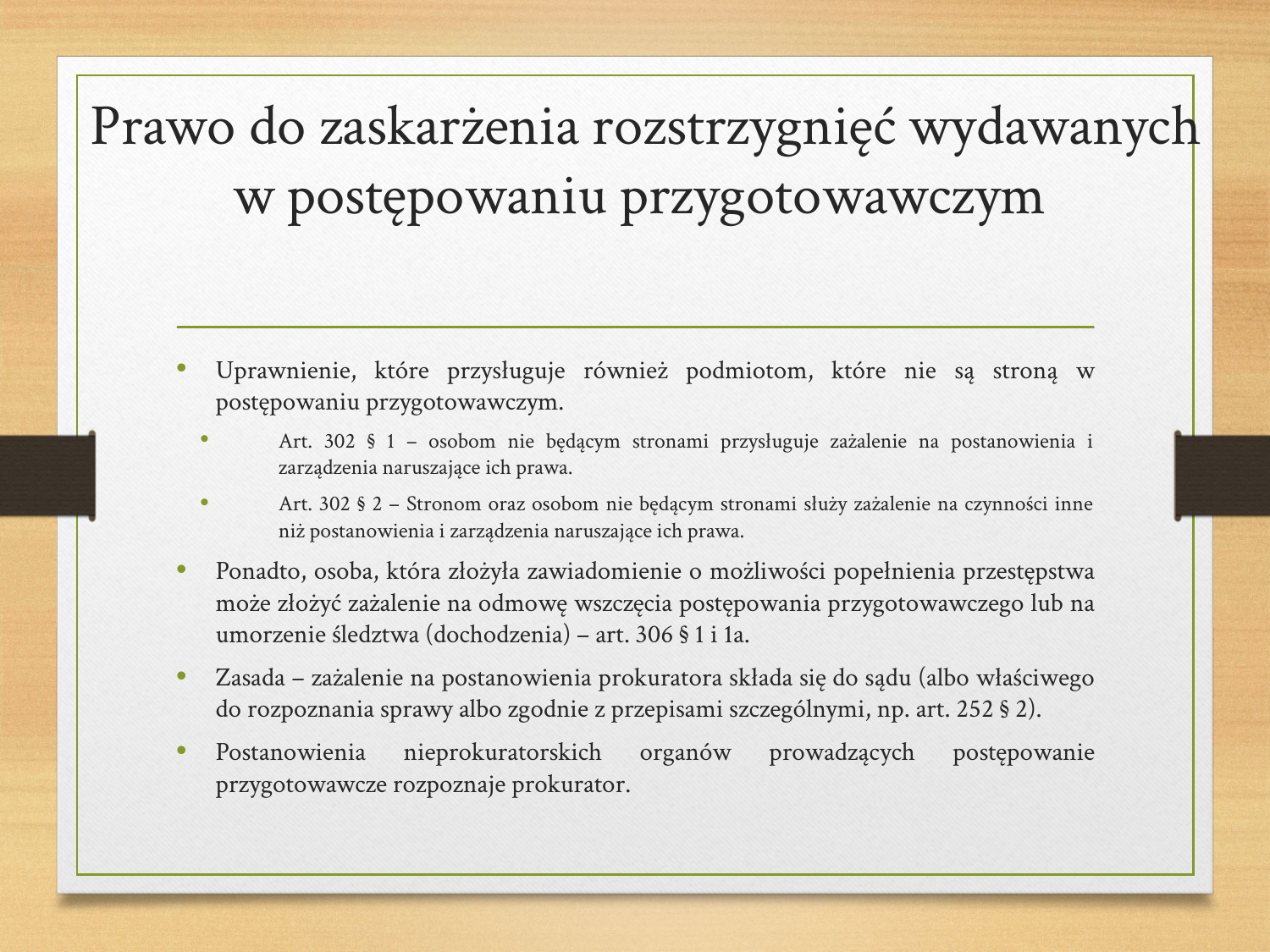

# Prawo do zaskarżenia rozstrzygnięć wydawanych w postępowaniu przygotowawczym
Uprawnienie, które przysługuje również podmiotom, które nie są stroną w postępowaniu przygotowawczym.
Art. 302 § 1 – osobom nie będącym stronami przysługuje zażalenie na postanowienia i zarządzenia naruszające ich prawa.
Art. 302 § 2 – Stronom oraz osobom nie będącym stronami służy zażalenie na czynności inne niż postanowienia i zarządzenia naruszające ich prawa.
Ponadto, osoba, która złożyła zawiadomienie o możliwości popełnienia przestępstwa może złożyć zażalenie na odmowę wszczęcia postępowania przygotowawczego lub na umorzenie śledztwa (dochodzenia) – art. 306 § 1 i 1a.
Zasada – zażalenie na postanowienia prokuratora składa się do sądu (albo właściwego do rozpoznania sprawy albo zgodnie z przepisami szczególnymi, np. art. 252 § 2).
Postanowienia nieprokuratorskich organów prowadzących postępowanie przygotowawcze rozpoznaje prokurator.